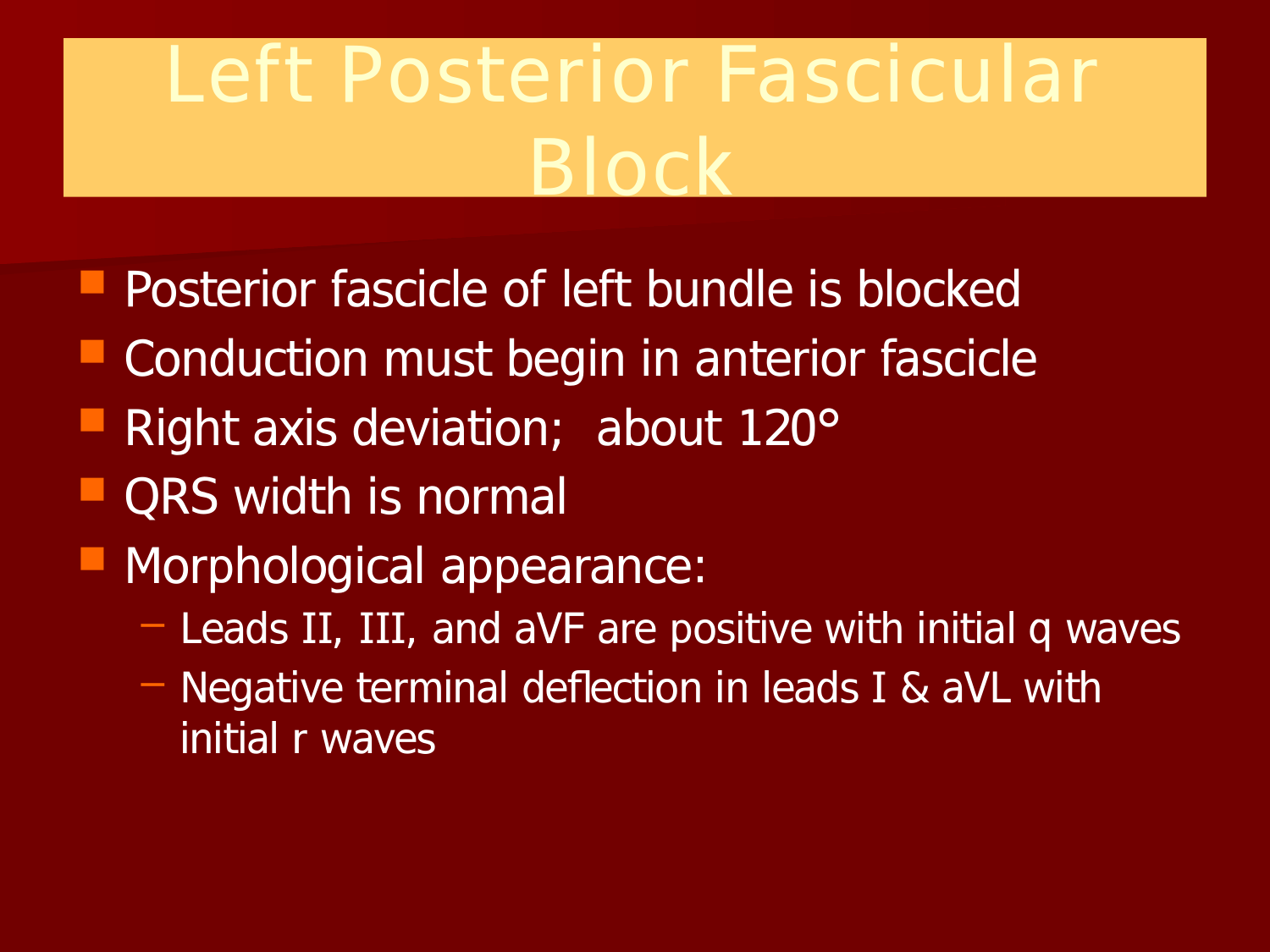

# Left Posterior Fascicular Block
Posterior fascicle of left bundle is blocked
Conduction must begin in anterior fascicle
Right axis deviation;  about 120°
QRS width is normal
Morphological appearance:
Leads II, III, and aVF are positive with initial q waves
Negative terminal deflection in leads I & aVL with initial r waves